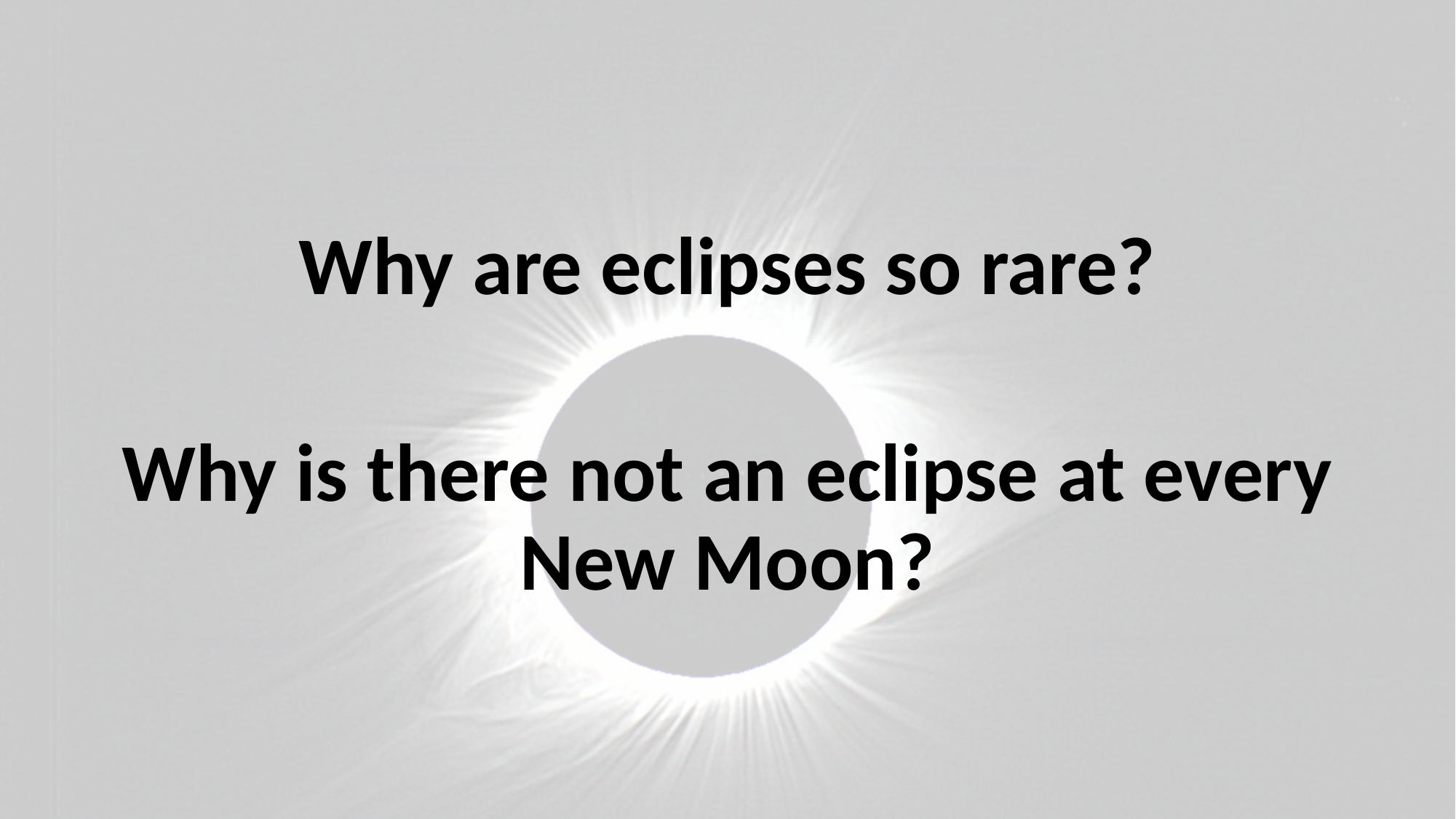

#
Why are eclipses so rare?

Why is there not an eclipse at every New Moon?